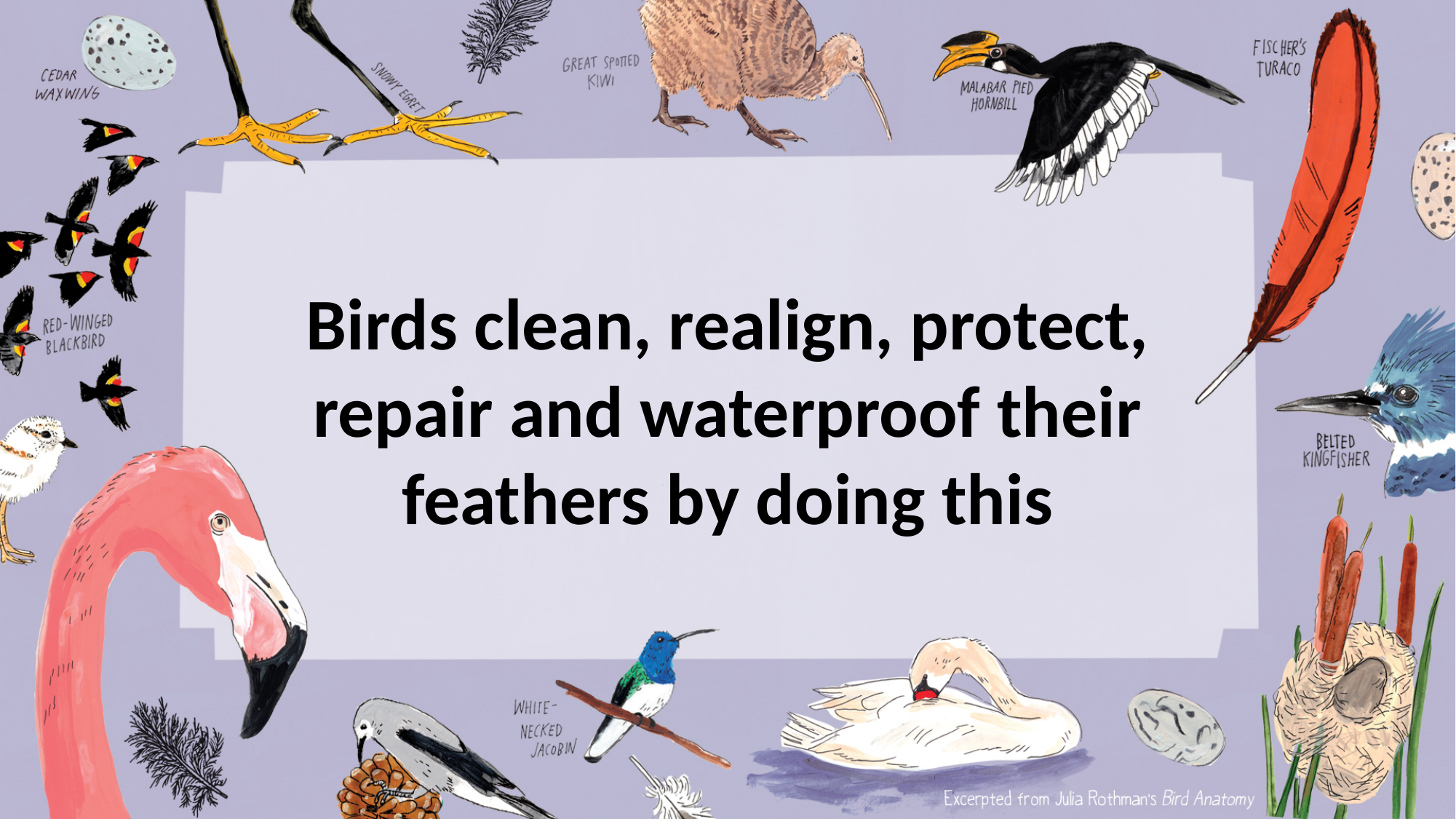

Birds clean, realign, protect, repair and waterproof their feathers by doing this